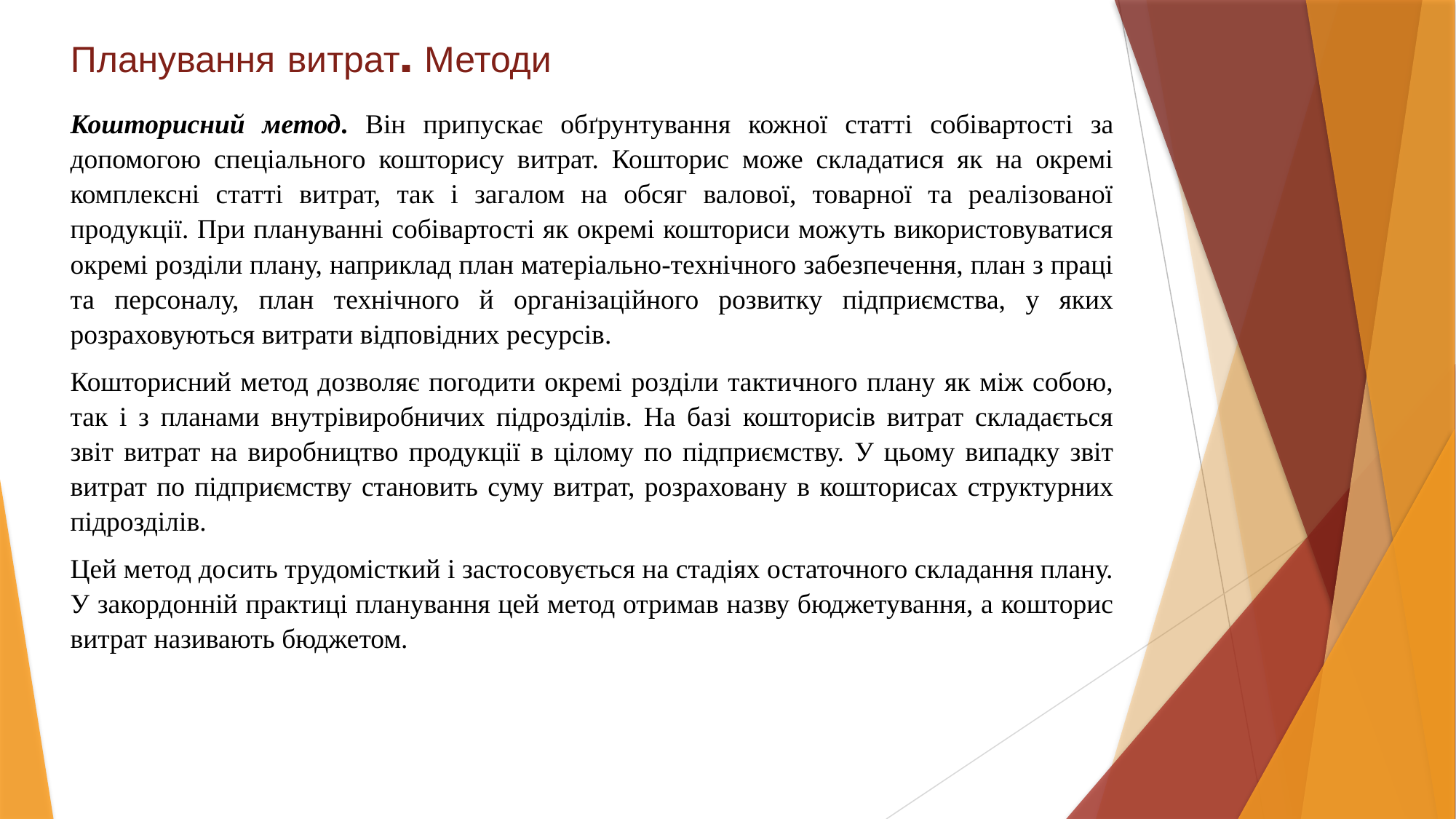

# Планування витрат. Методи
Кошторисний метод. Він припускає обґрунтування кожної статті собівартості за допомогою спеціального кошторису витрат. Кошторис може складатися як на окремі комплексні статті витрат, так і загалом на обсяг валової, товарної та реалізованої продукції. При плануванні собівартості як окремі кошториси можуть використовуватися окремі розділи плану, наприклад план матеріально-технічного забезпечення, план з праці та персоналу, план технічного й організаційного розвитку підприємства, у яких розраховуються витрати відповідних ресурсів.
Кошторисний метод дозволяє погодити окремі розділи тактичного плану як між собою, так і з планами внутрівиробничих підрозділів. На базі кошторисів витрат складається звіт витрат на виробництво продукції в цілому по підприємству. У цьому випадку звіт витрат по підприємству становить суму витрат, розраховану в кошторисах структурних підрозділів.
Цей метод досить трудомісткий і застосовується на стадіях остаточного складання плану. У закордонній практиці планування цей метод отримав назву бюджетування, а кошторис витрат називають бюджетом.